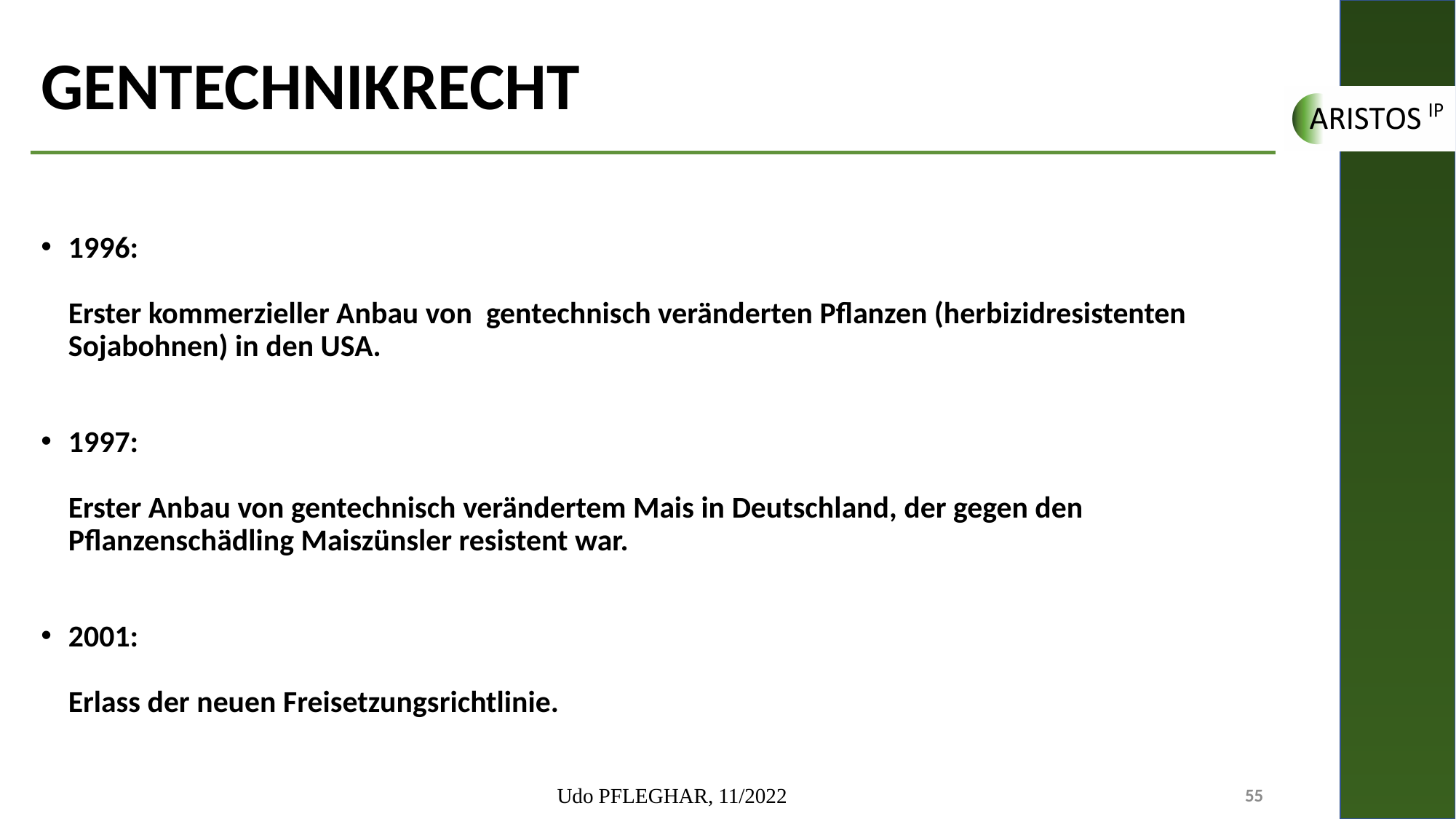

# GENTECHNIKRECHT

1996:
Erster kommerzieller Anbau von  gentechnisch veränderten Pflanzen (herbizidresistenten Sojabohnen) in den USA.

1997:
Erster Anbau von gentechnisch verändertem Mais in Deutschland, der gegen den Pflanzenschädling Maiszünsler resistent war.

2001:
Erlass der neuen Freisetzungsrichtlinie.

Udo PFLEGHAR, 11/2022
55